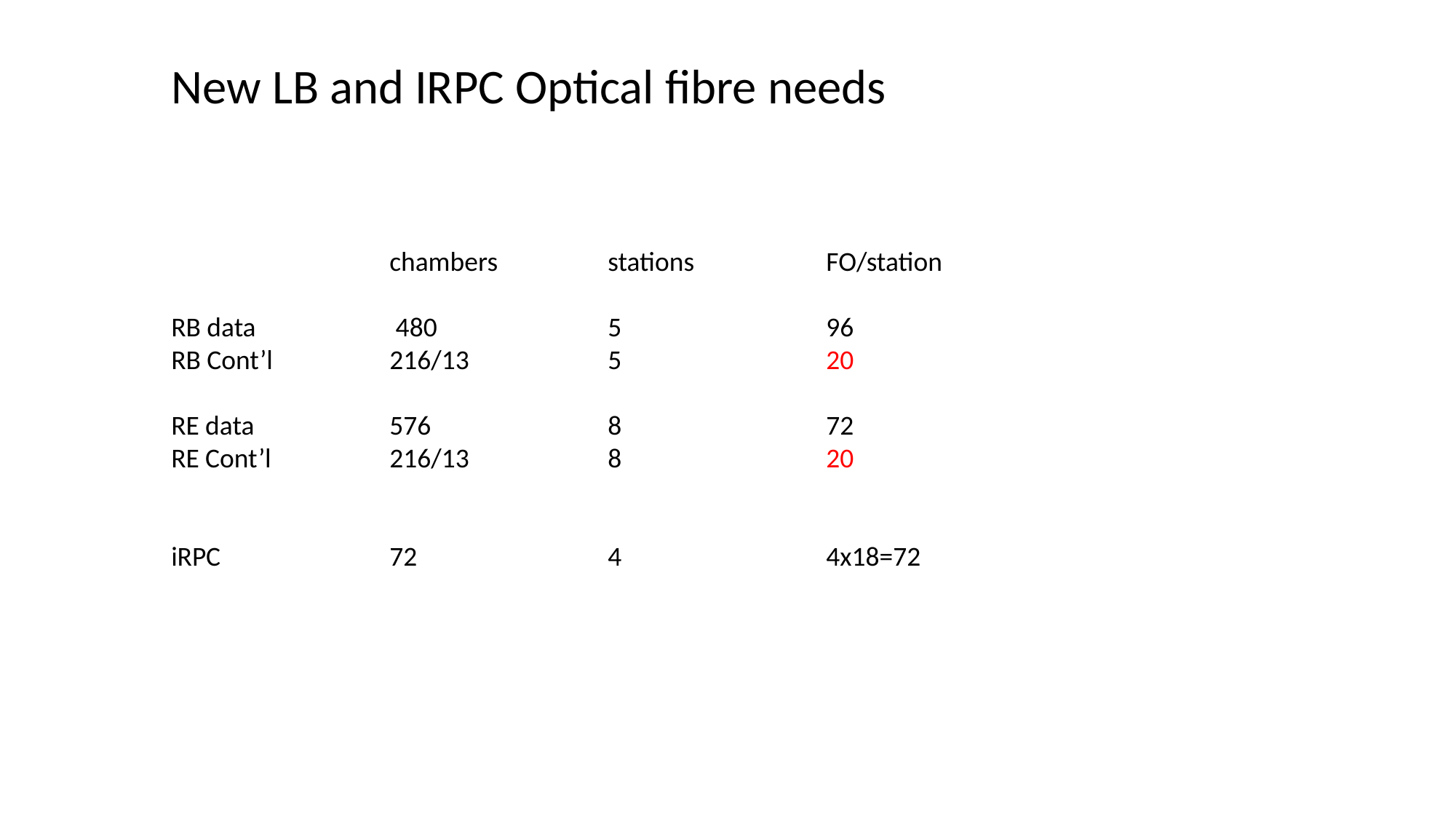

New LB and IRPC Optical fibre needs

		chambers		stations		FO/station

RB data		 480		5		96
RB Cont’l		216/13		5		20

RE data		576		8		72
RE Cont’l		216/13		8		20

iRPC		72		4		4x18=72